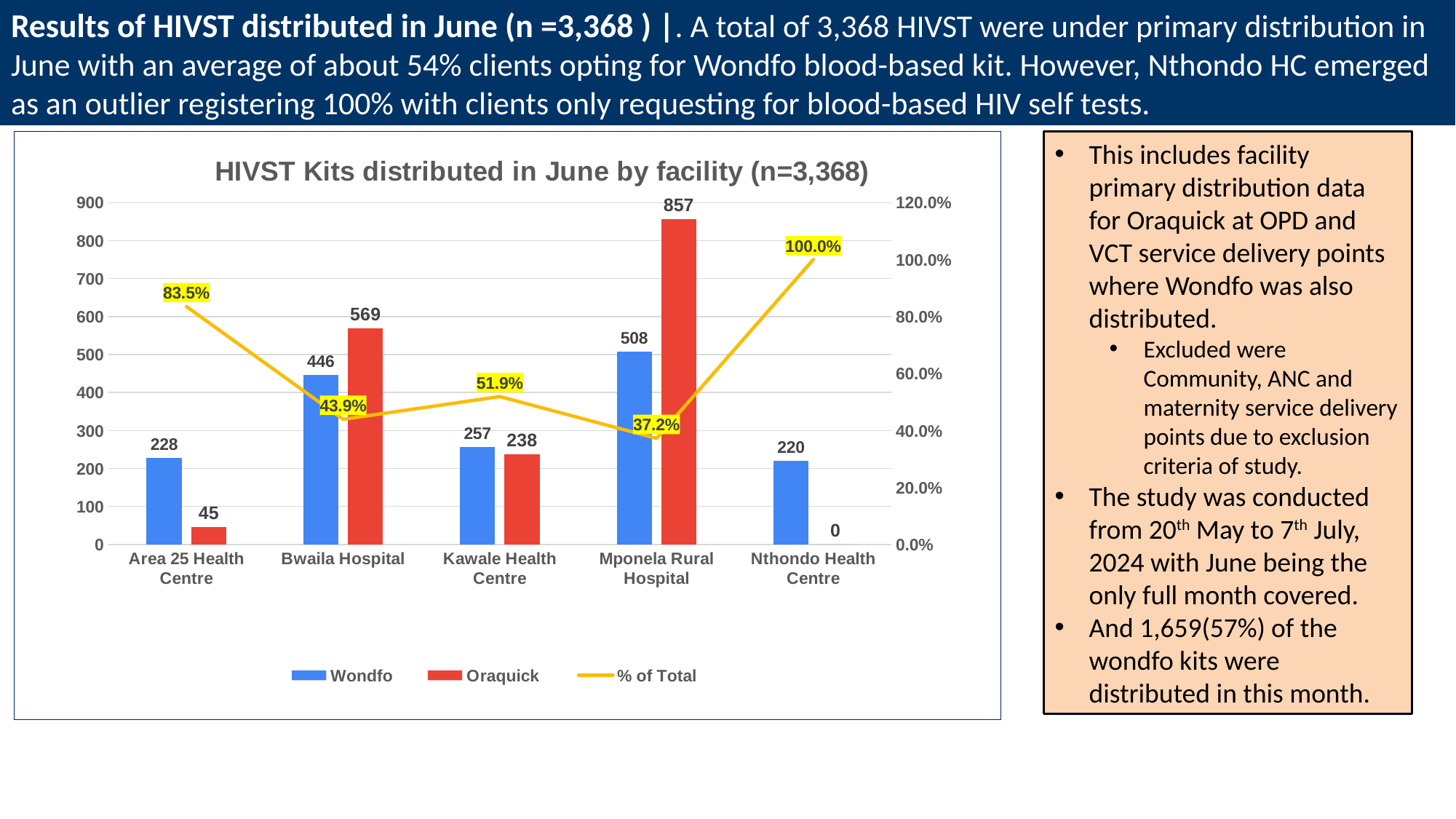

# Results of HIVST distributed in June (n =3,368 ) |. A total of 3,368 HIVST were under primary distribution in June with an average of about 54% clients opting for Wondfo blood-based kit. However, Nthondo HC emerged as an outlier registering 100% with clients only requesting for blood-based HIV self tests.

### Chart: HIVST Kits distributed in June by facility (n=3,368)

| Category | Wondfo | Oraquick  | % of Total |
|---|---|---|---|
| Area 25 Health Centre | 228.0 | 45.0 | 0.8351648351648352 |
| Bwaila Hospital | 446.0 | 569.0 | 0.43940886699507387 |
| Kawale Health Centre | 257.0 | 238.0 | 0.5191919191919192 |
| Mponela Rural Hospital | 508.0 | 857.0 | 0.37216117216117217 |
| Nthondo Health Centre | 220.0 | 0.0 | 1.0 |
This includes facility primary distribution data for Oraquick at OPD and VCT service delivery points where Wondfo was also distributed.
Excluded were Community, ANC and maternity service delivery points due to exclusion criteria of study.
The study was conducted from 20th May to 7th July, 2024 with June being the only full month covered.
And 1,659(57%) of the wondfo kits were distributed in this month.